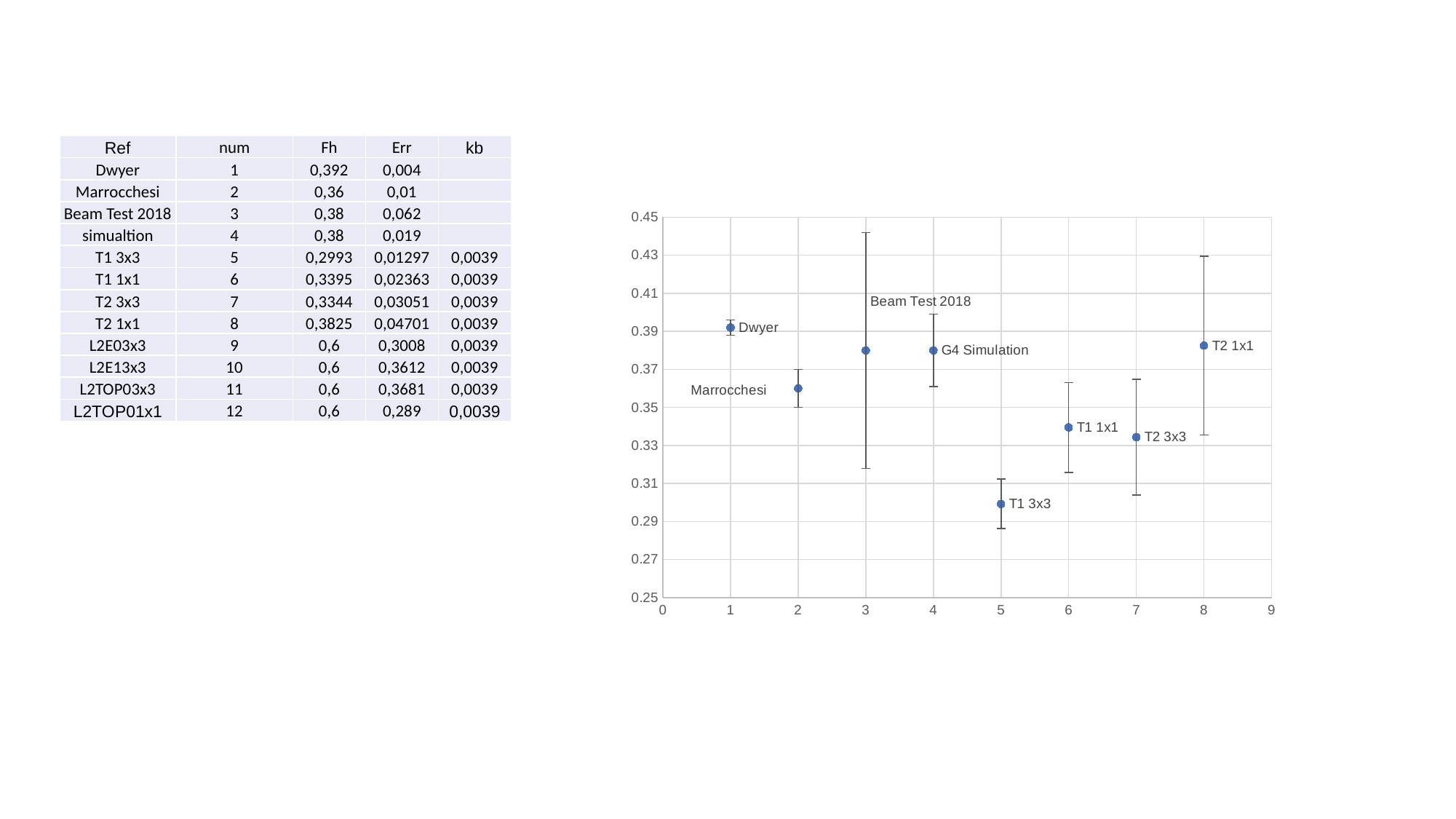

| Ref | num | Fh | Err | kb |
| --- | --- | --- | --- | --- |
| Dwyer | 1 | 0,392 | 0,004 |  |
| Marrocchesi | 2 | 0,36 | 0,01 |  |
| Beam Test 2018 | 3 | 0,38 | 0,062 |  |
| simualtion | 4 | 0,38 | 0,019 |  |
| T1 3x3 | 5 | 0,2993 | 0,01297 | 0,0039 |
| T1 1x1 | 6 | 0,3395 | 0,02363 | 0,0039 |
| T2 3x3 | 7 | 0,3344 | 0,03051 | 0,0039 |
| T2 1x1 | 8 | 0,3825 | 0,04701 | 0,0039 |
| L2E03x3 | 9 | 0,6 | 0,3008 | 0,0039 |
| L2E13x3 | 10 | 0,6 | 0,3612 | 0,0039 |
| L2TOP03x3 | 11 | 0,6 | 0,3681 | 0,0039 |
| L2TOP01x1 | 12 | 0,6 | 0,289 | 0,0039 |

### Chart

| Category |  |
|---|---|